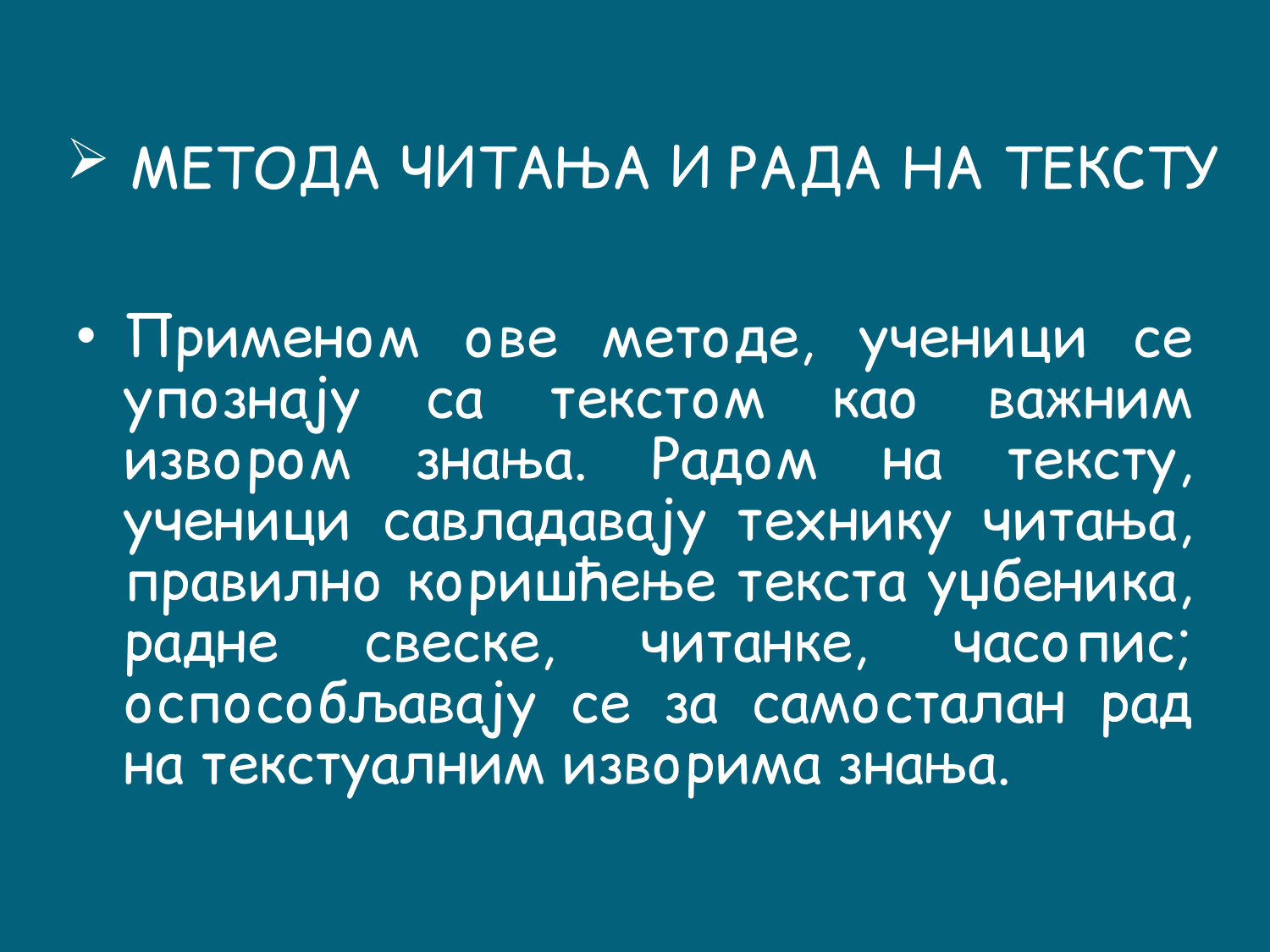

# МЕТОДА ЧИТАЊА И РАДА НА ТЕКСТУ

Применом ове методе, ученици се упознају са текстом као важним извором знања. Радом на тексту, ученици савладавају технику читања, правилно коришћење текста уџбеника, радне свеске, читанке, часопис; оспособљавају се за самосталан рад на текстуалним изворима знања.